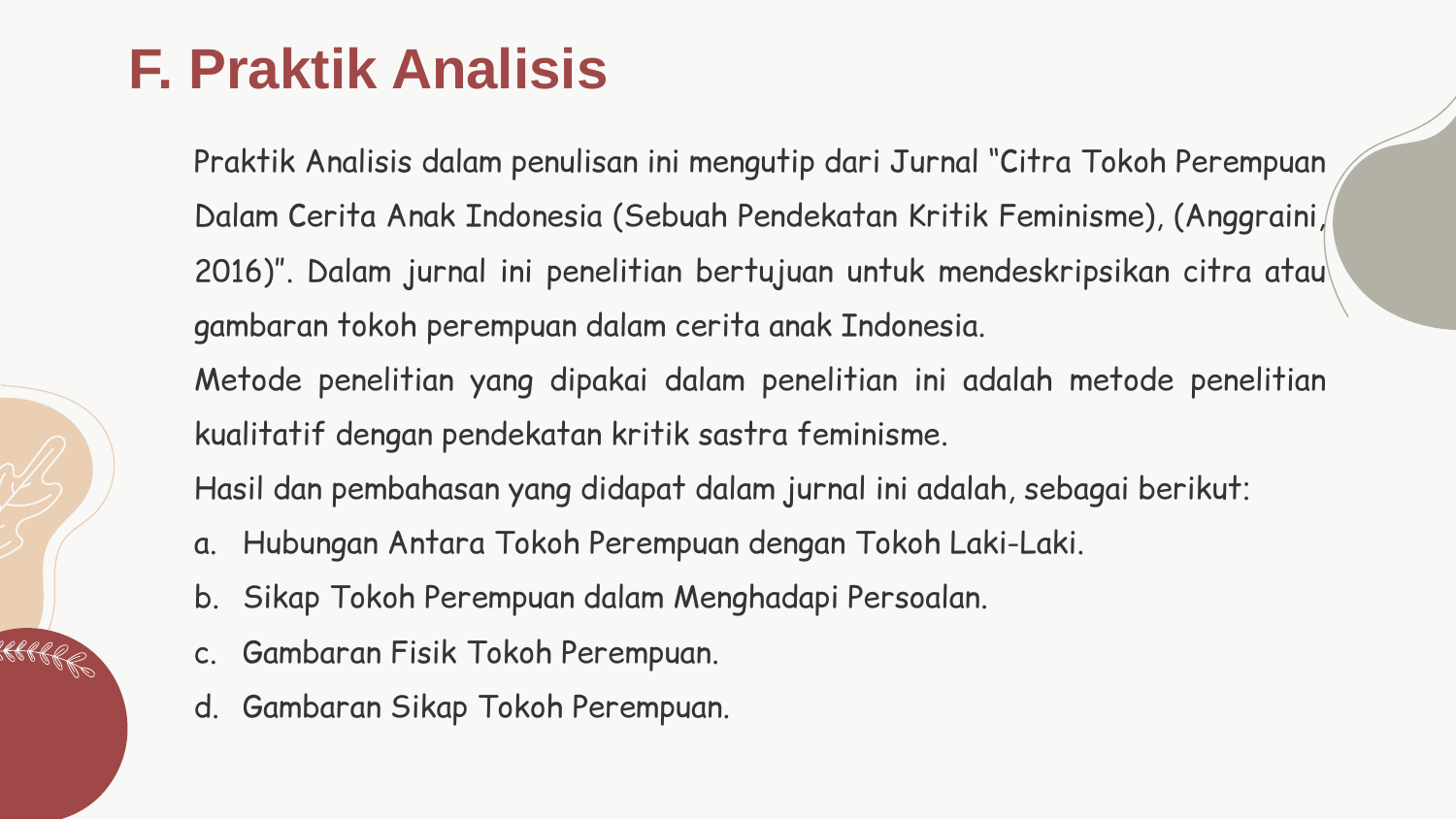

# F. Praktik Analisis
Praktik Analisis dalam penulisan ini mengutip dari Jurnal “Citra Tokoh Perempuan Dalam Cerita Anak Indonesia (Sebuah Pendekatan Kritik Feminisme), (Anggraini, 2016)”. Dalam jurnal ini penelitian bertujuan untuk mendeskripsikan citra atau gambaran tokoh perempuan dalam cerita anak Indonesia.
Metode penelitian yang dipakai dalam penelitian ini adalah metode penelitian kualitatif dengan pendekatan kritik sastra feminisme.
Hasil dan pembahasan yang didapat dalam jurnal ini adalah, sebagai berikut:
Hubungan Antara Tokoh Perempuan dengan Tokoh Laki-Laki.
Sikap Tokoh Perempuan dalam Menghadapi Persoalan.
Gambaran Fisik Tokoh Perempuan.
Gambaran Sikap Tokoh Perempuan.